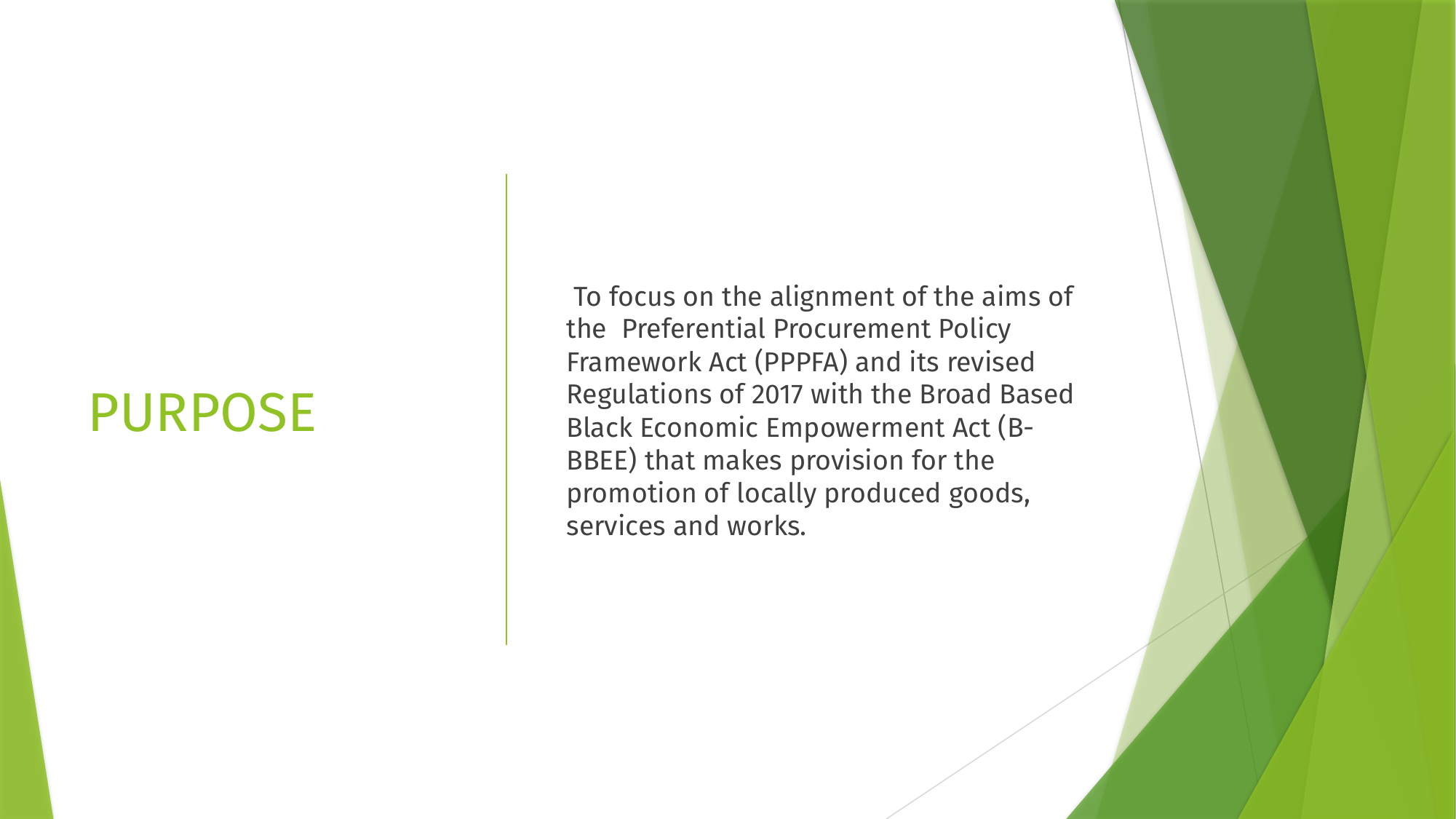

# PURPOSE
 To focus on the alignment of the aims of the  Preferential Procurement Policy Framework Act (PPPFA) and its revised Regulations of 2017 with the Broad Based Black Economic Empowerment Act (B-BBEE) that makes provision for the promotion of locally produced goods, services and works.